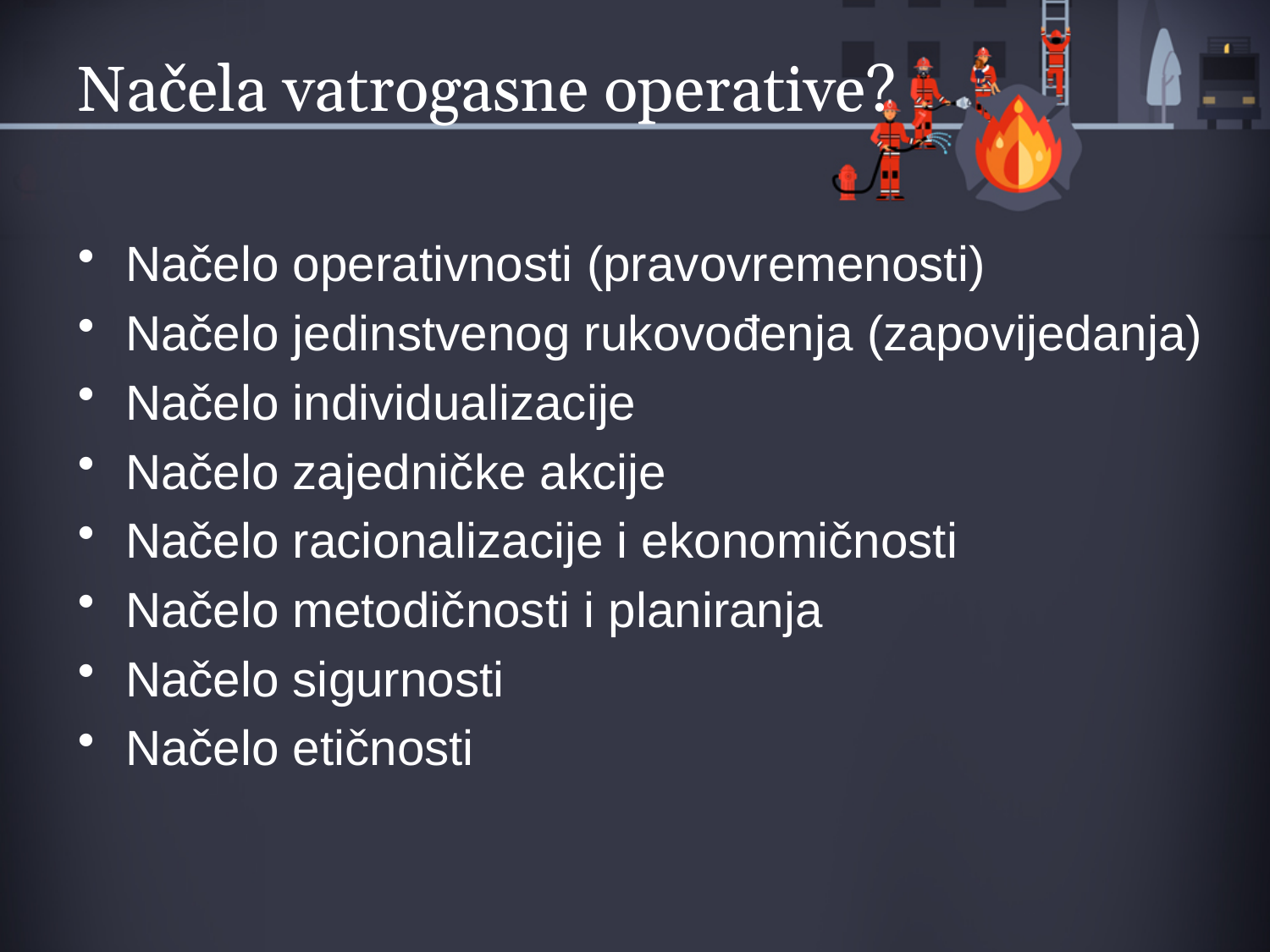

# Načela vatrogasne operative?
Načelo operativnosti (pravovremenosti)
Načelo jedinstvenog rukovođenja (zapovijedanja)
Načelo individualizacije
Načelo zajedničke akcije
Načelo racionalizacije i ekonomičnosti
Načelo metodičnosti i planiranja
Načelo sigurnosti
Načelo etičnosti